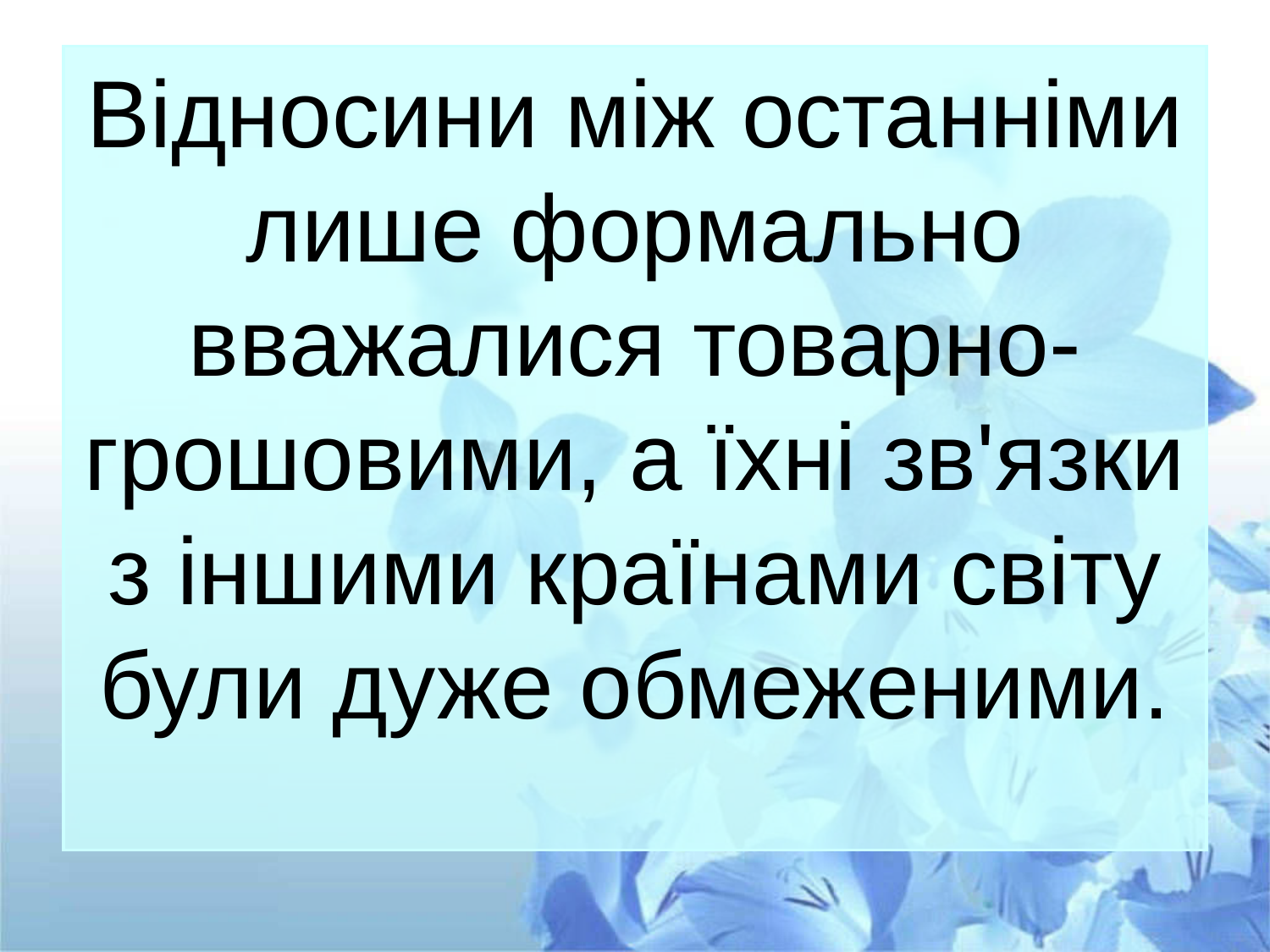

Відносини між останніми лише формально вважалися товарно-грошовими, а їхні зв'язки з іншими країнами світу були дуже обмеженими.